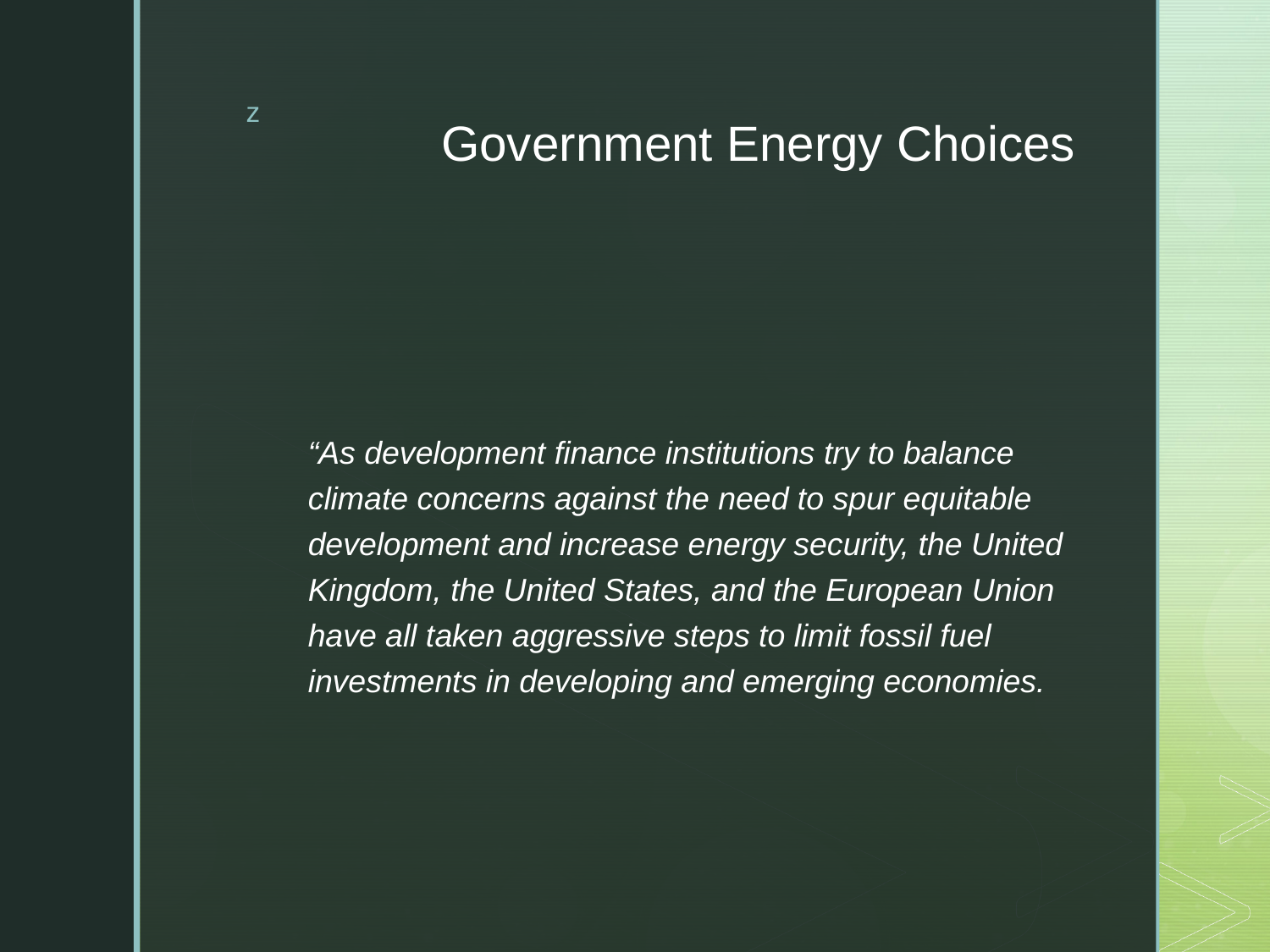

# Government Energy Choices
“As development finance institutions try to balance climate concerns against the need to spur equitable development and increase energy security, the United Kingdom, the United States, and the European Union have all taken aggressive steps to limit fossil fuel investments in developing and emerging economies.